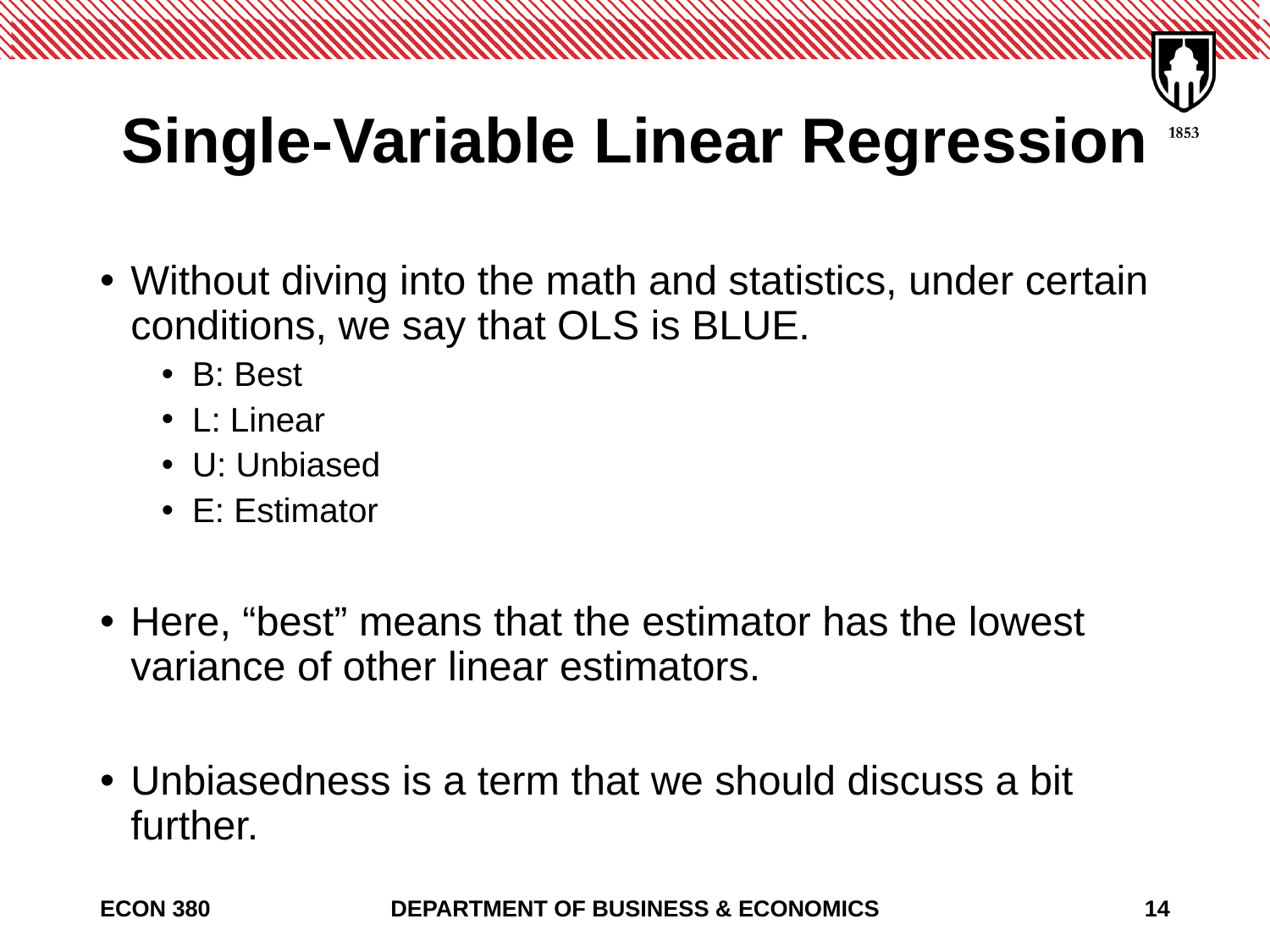

# Single-Variable Linear Regression
Without diving into the math and statistics, under certain conditions, we say that OLS is BLUE.
B: Best
L: Linear
U: Unbiased
E: Estimator

Here, “best” means that the estimator has the lowest variance of other linear estimators.

Unbiasedness is a term that we should discuss a bit further.
ECON 380
DEPARTMENT OF BUSINESS & ECONOMICS
14